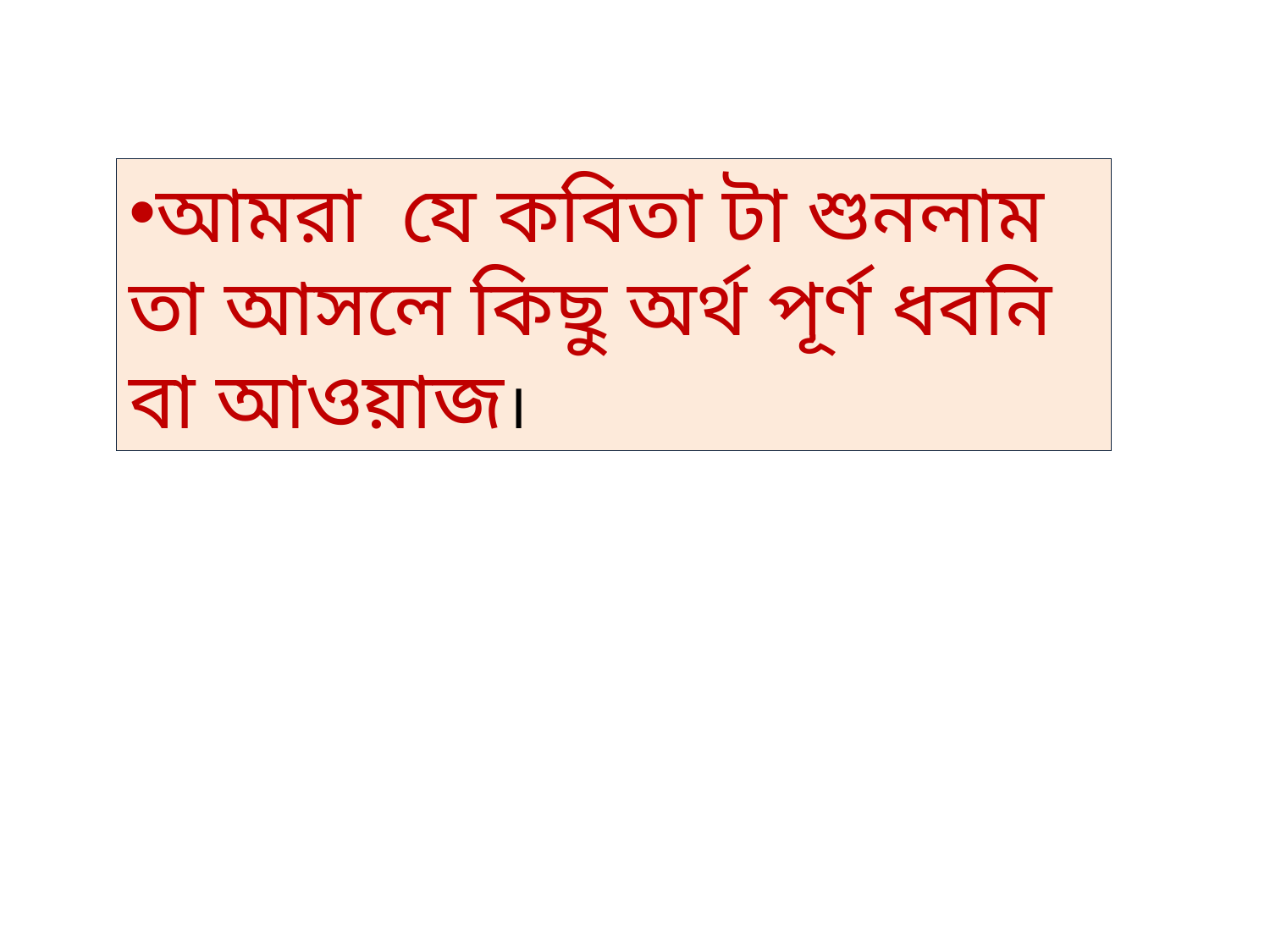

আমরা  যে কবিতা টা শুনলাম  তা আসলে কিছু অর্থ পূর্ণ ধবনি বা আওয়াজ।